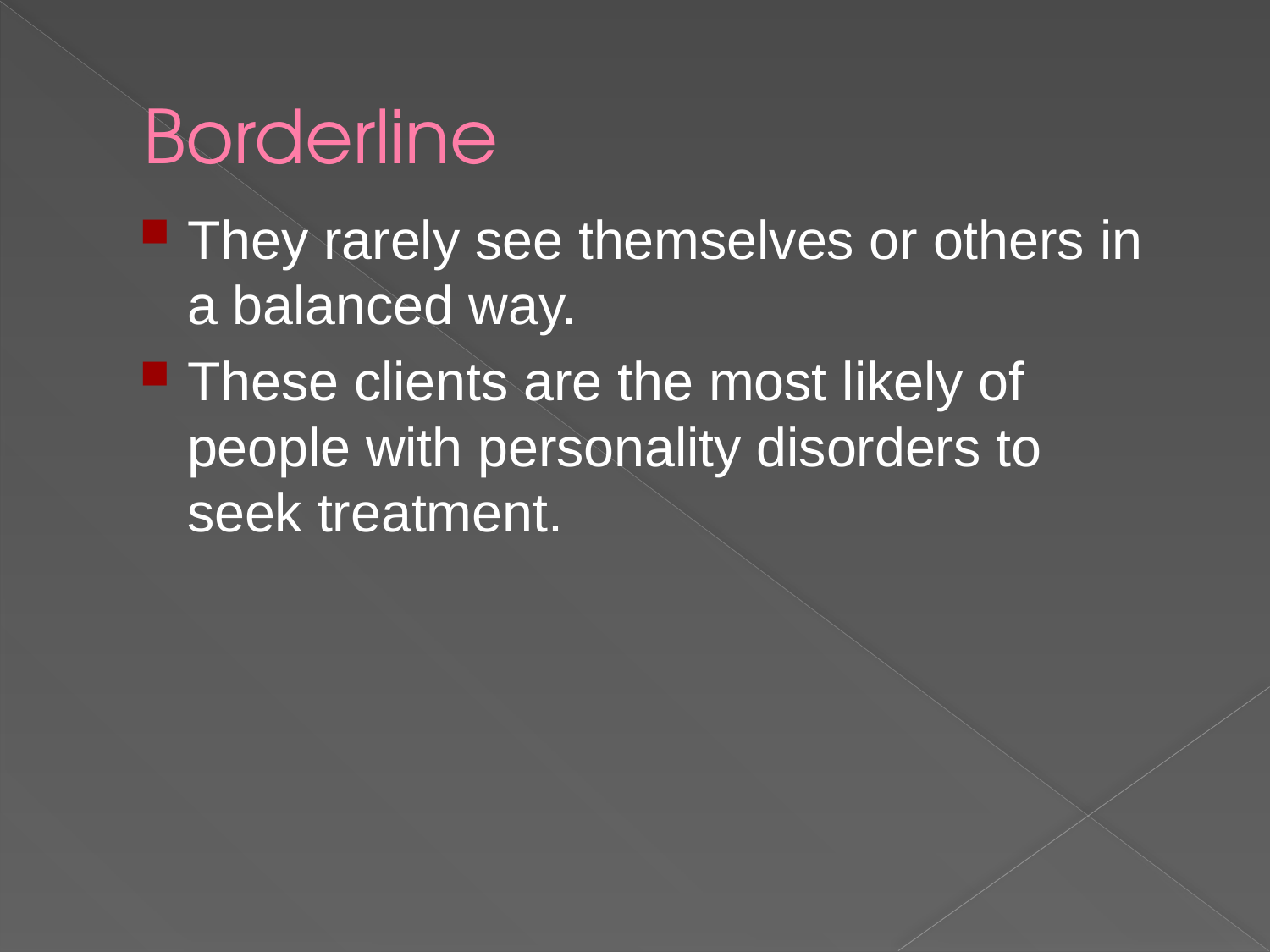

# Borderline
They rarely see themselves or others in a balanced way.
These clients are the most likely of people with personality disorders to seek treatment.